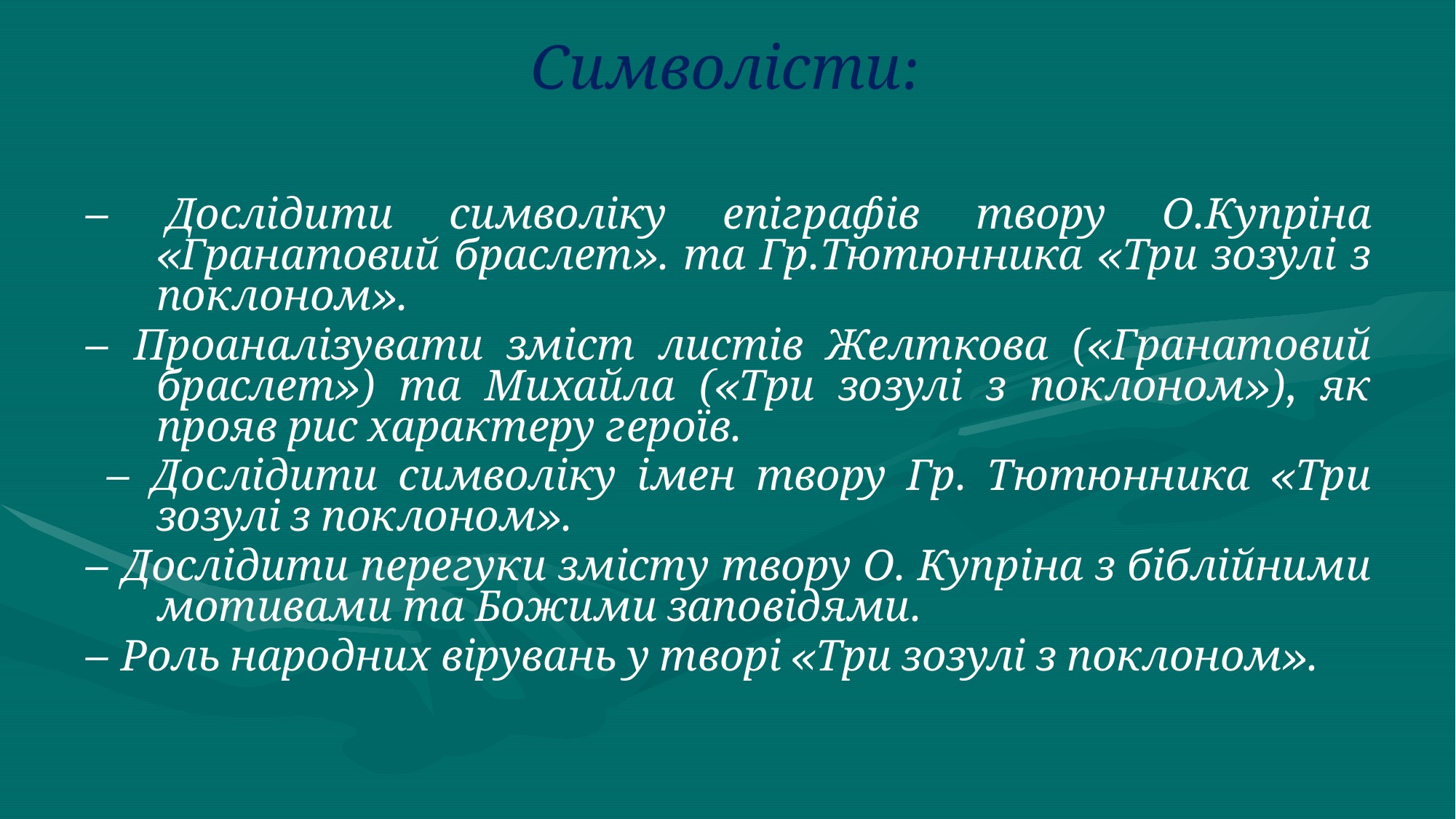

# Символісти:
– Дослідити символіку епіграфів твору О.Купріна «Гранатовий браслет». та Гр.Тютюнника «Три зозулі з поклоном».
– Проаналізувати зміст листів Желткова («Гранатовий браслет») та Михайла («Три зозулі з поклоном»), як прояв рис характеру героїв.
 – Дослідити символіку імен твору Гр. Тютюнника «Три зозулі з поклоном».
– Дослідити перегуки змісту твору О. Купріна з біблійними мотивами та Божими заповідями.
– Роль народних вірувань у творі «Три зозулі з поклоном».